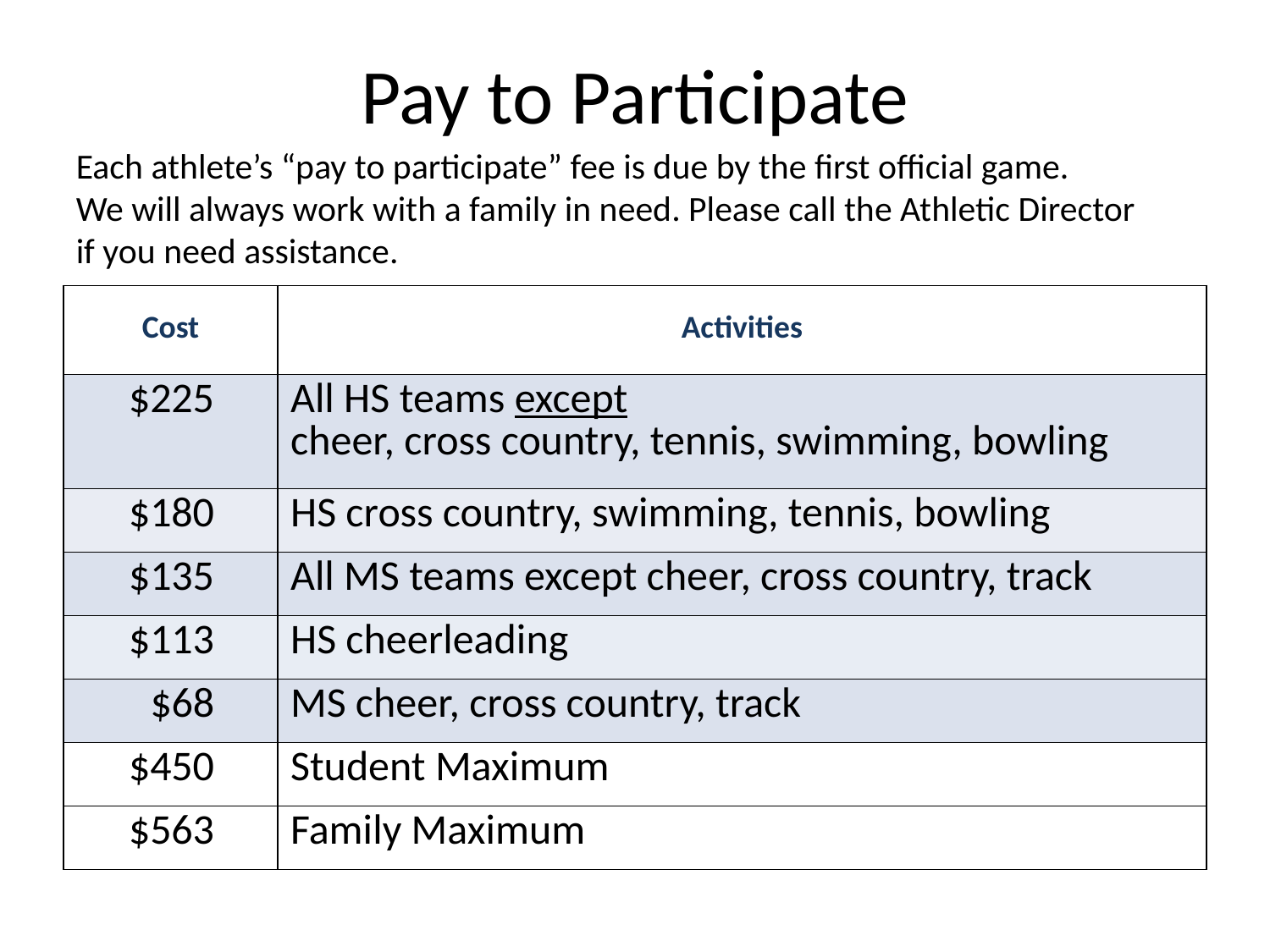

# Pay to Participate
Each athlete’s “pay to participate” fee is due by the first official game.
We will always work with a family in need. Please call the Athletic Director if you need assistance.
| Cost | Activities |
| --- | --- |
| $225 | All HS teams except cheer, cross country, tennis, swimming, bowling |
| $180 | HS cross country, swimming, tennis, bowling |
| $135 | All MS teams except cheer, cross country, track |
| $113 | HS cheerleading |
| $68 | MS cheer, cross country, track |
| $450 | Student Maximum |
| $563 | Family Maximum |